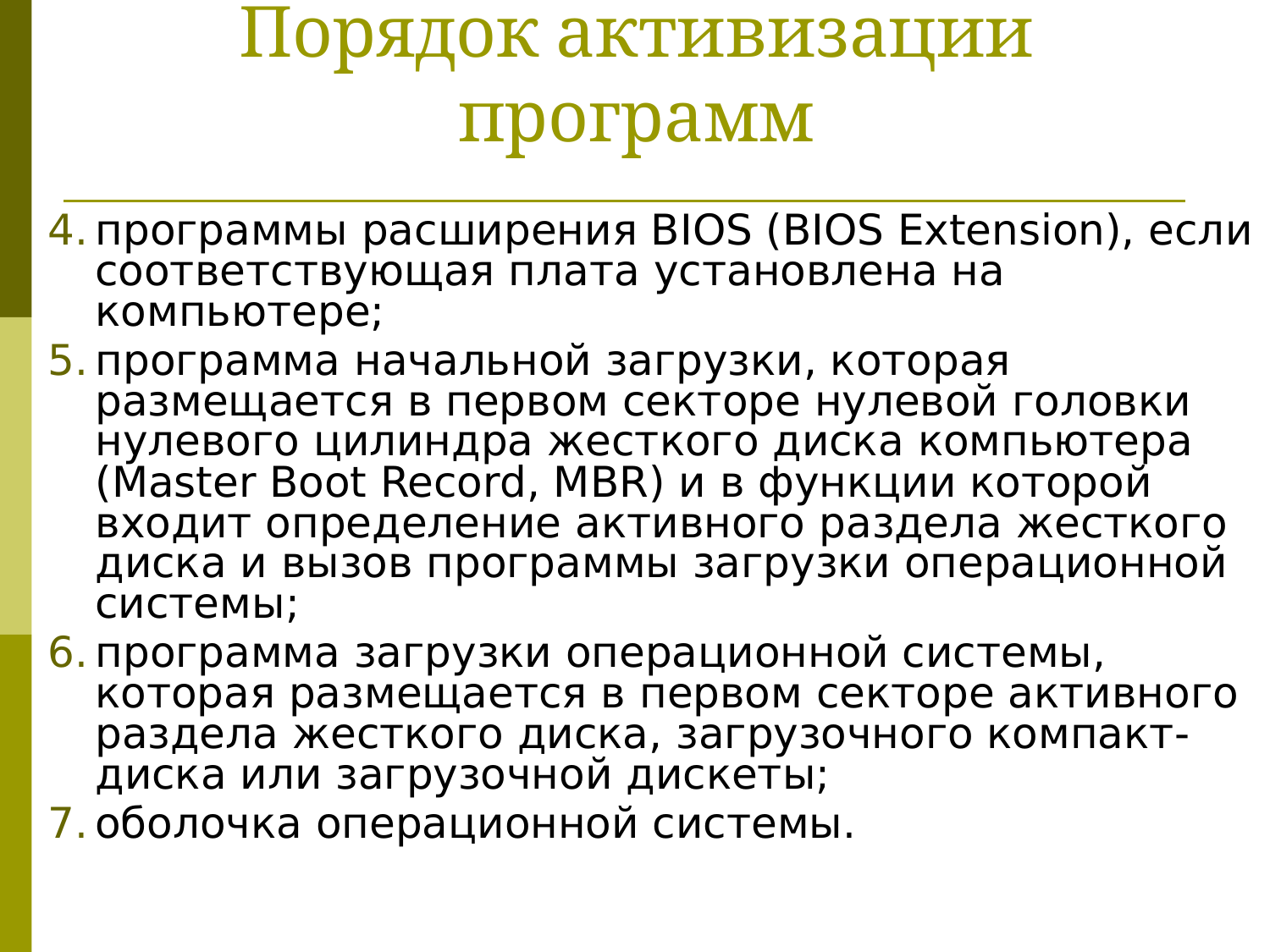

# Порядок активизации программ
программы расширения BIOS (BIOS Extension), если соответствующая плата установлена на компьютере;
программа начальной загрузки, которая размещается в первом секторе нулевой головки нулевого цилиндра жесткого диска компьютера (Master Boot Record, MBR) и в функции которой входит определение активного раздела жесткого диска и вызов программы загрузки операционной системы;
программа загрузки операционной системы, которая размещается в первом секторе активного раздела жесткого диска, загрузочного компакт-диска или загрузочной дискеты;
оболочка операционной системы.